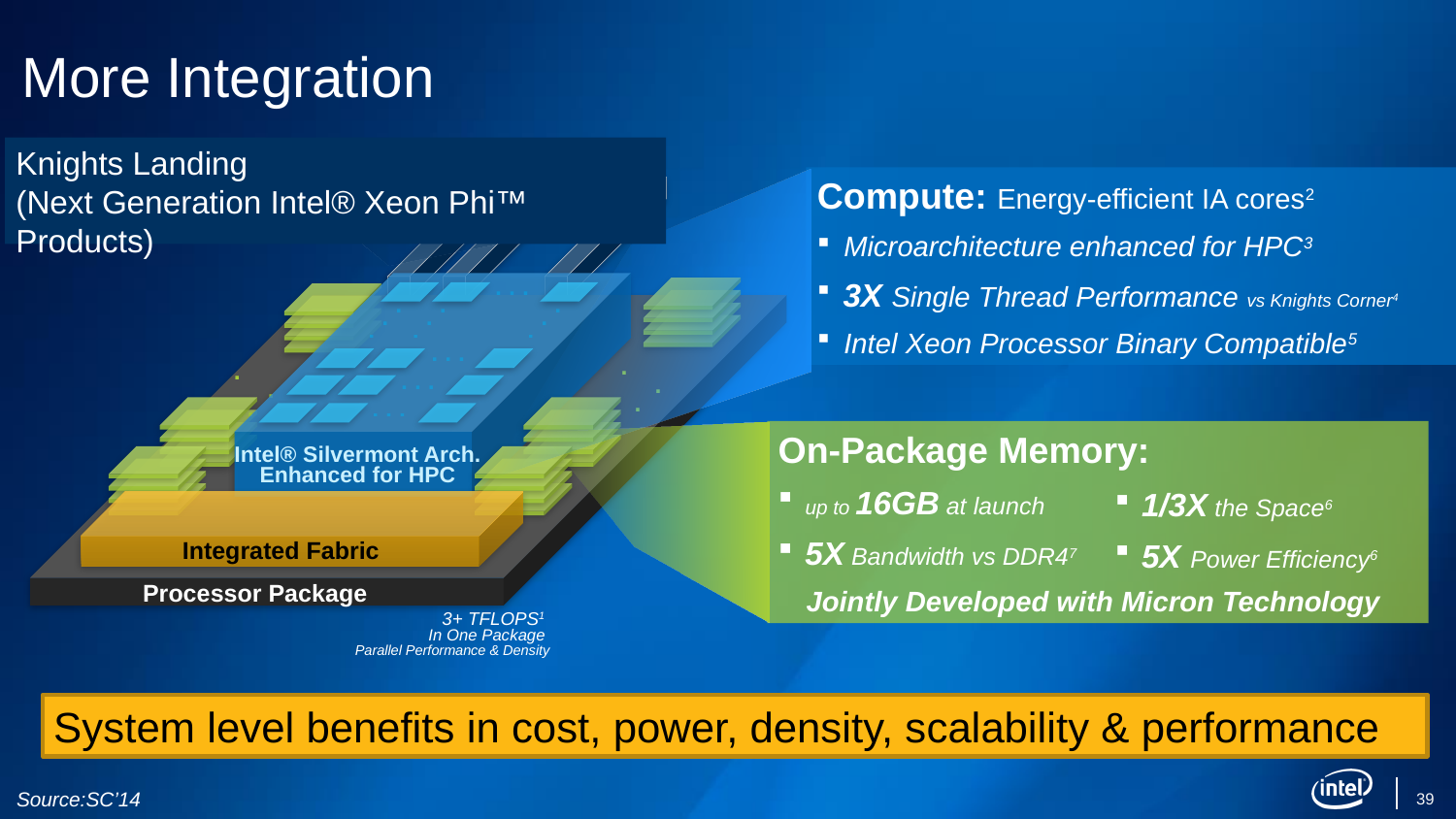

# More Integration
Knights Landing
(Next Generation Intel® Xeon Phi™ Products)

Compute: Energy-efficient IA cores2
Microarchitecture enhanced for HPC3
 3X Single Thread Performance vs Knights Corner4
Intel Xeon Processor Binary Compatible5

…
. . .

      .
    .
  .
      .
    .
  .
      .
    .
  .
. . .
        .
     .
  .
        .
     .
  .

. . .

. . .

Intel® Silvermont Arch.
Enhanced for HPC

Integrated Fabric
Processor Package
On-Package Memory:
 up to 16GB at launch
5X Bandwidth vs DDR47

1/3X the Space6
5X Power Efficiency6
Jointly Developed with Micron Technology
3+ TFLOPS1
In One Package
Parallel Performance & Density
System level benefits in cost, power, density, scalability & performance
39
Source:SC’14